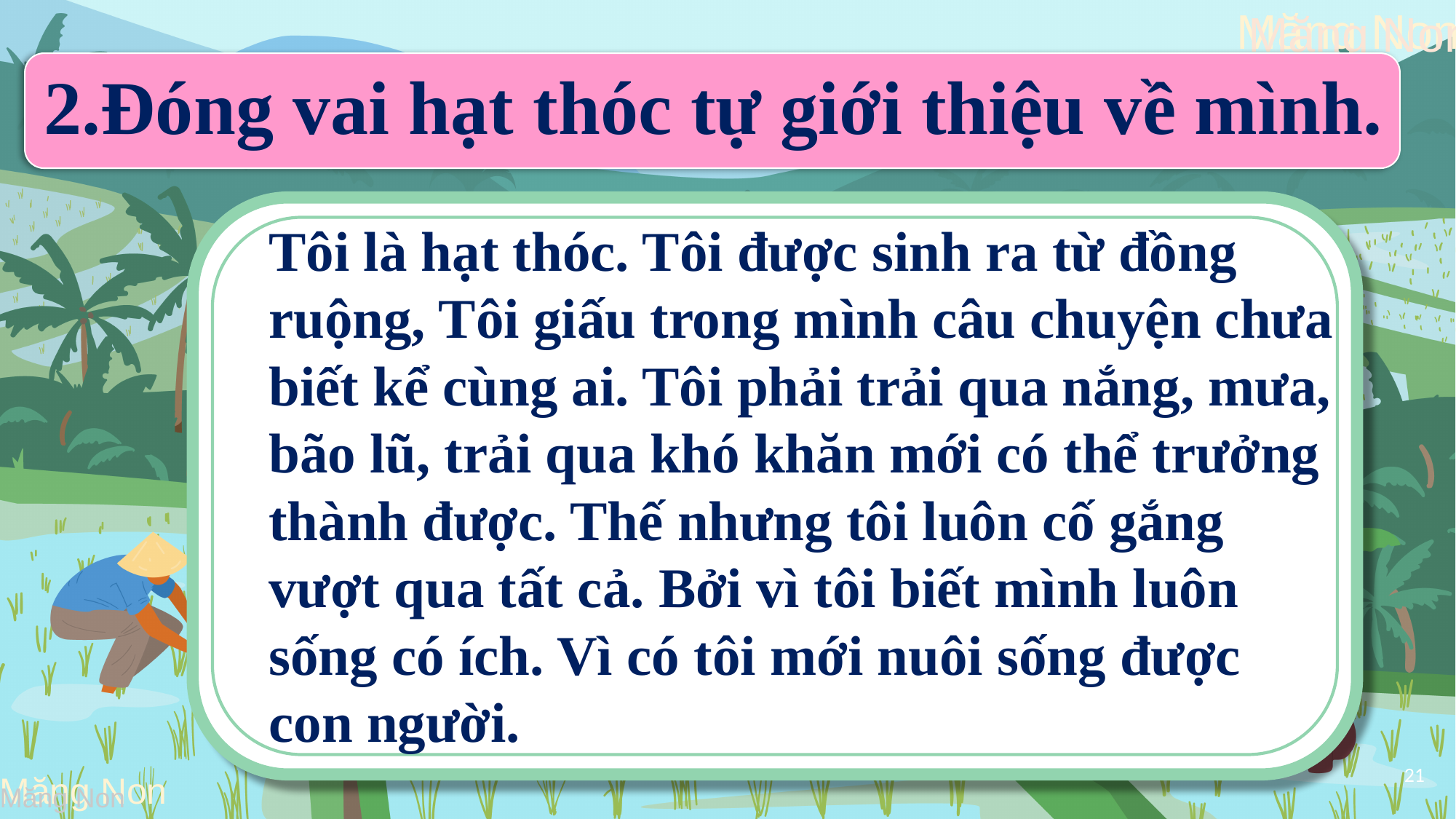

2.Đóng vai hạt thóc tự giới thiệu về mình.

Tôi là hạt thóc. Tôi được sinh ra từ đồng ruộng, Tôi giấu trong mình câu chuyện chưa biết kể cùng ai. Tôi phải trải qua nắng, mưa, bão lũ, trải qua khó khăn mới có thể trưởng thành được. Thế nhưng tôi luôn cố gắng vượt qua tất cả. Bởi vì tôi biết mình luôn sống có ích. Vì có tôi mới nuôi sống được con người.